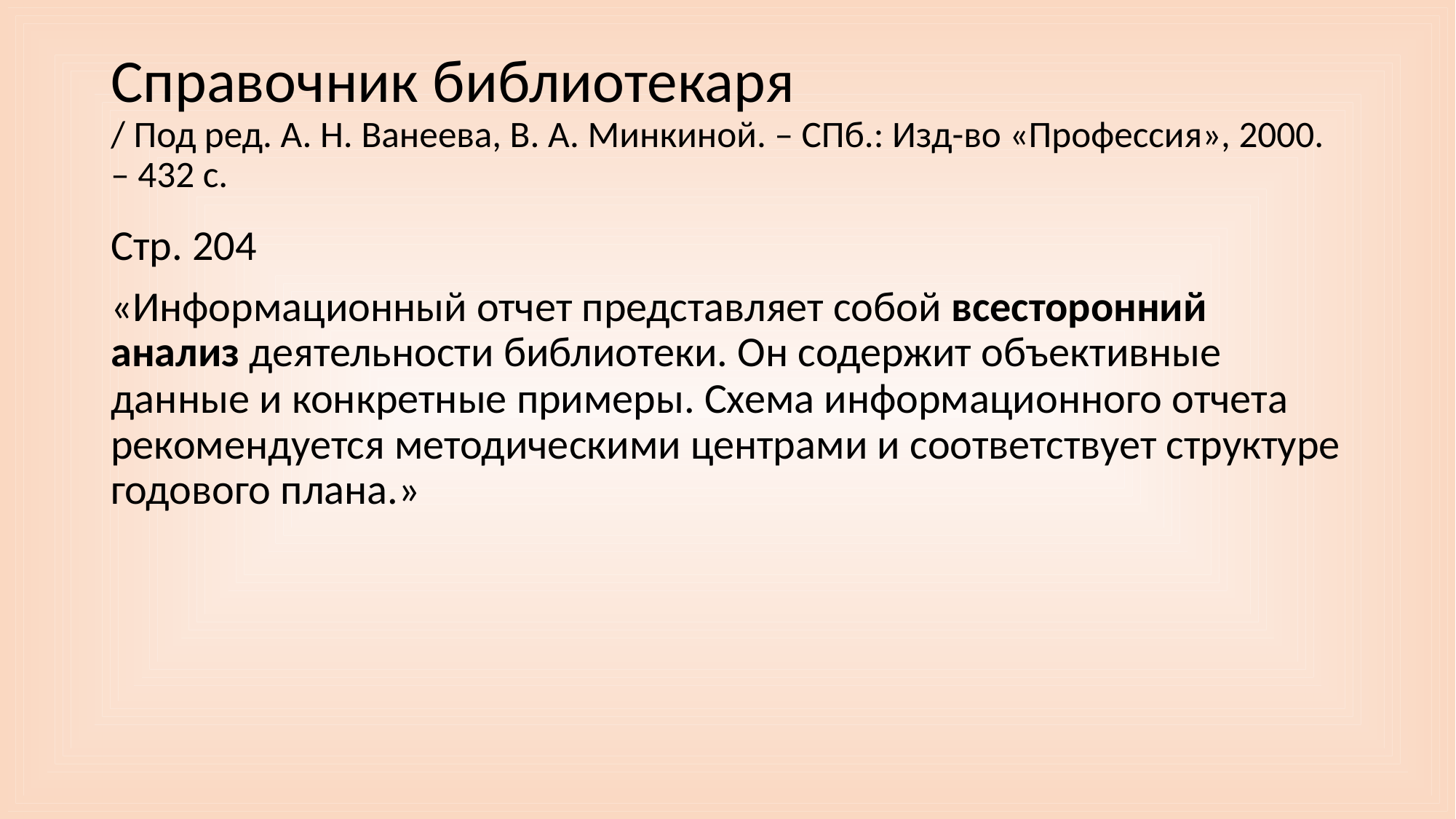

# Справочник библиотекаря / Под ред. А. Н. Ванеева, В. А. Минкиной. – СПб.: Изд-во «Профессия», 2000. – 432 с.
Стр. 204
«Информационный отчет представляет собой всесторонний анализ деятельности библиотеки. Он содержит объективные данные и конкретные примеры. Схема информационного отчета рекомендуется методическими центрами и соответствует структуре годового плана.»